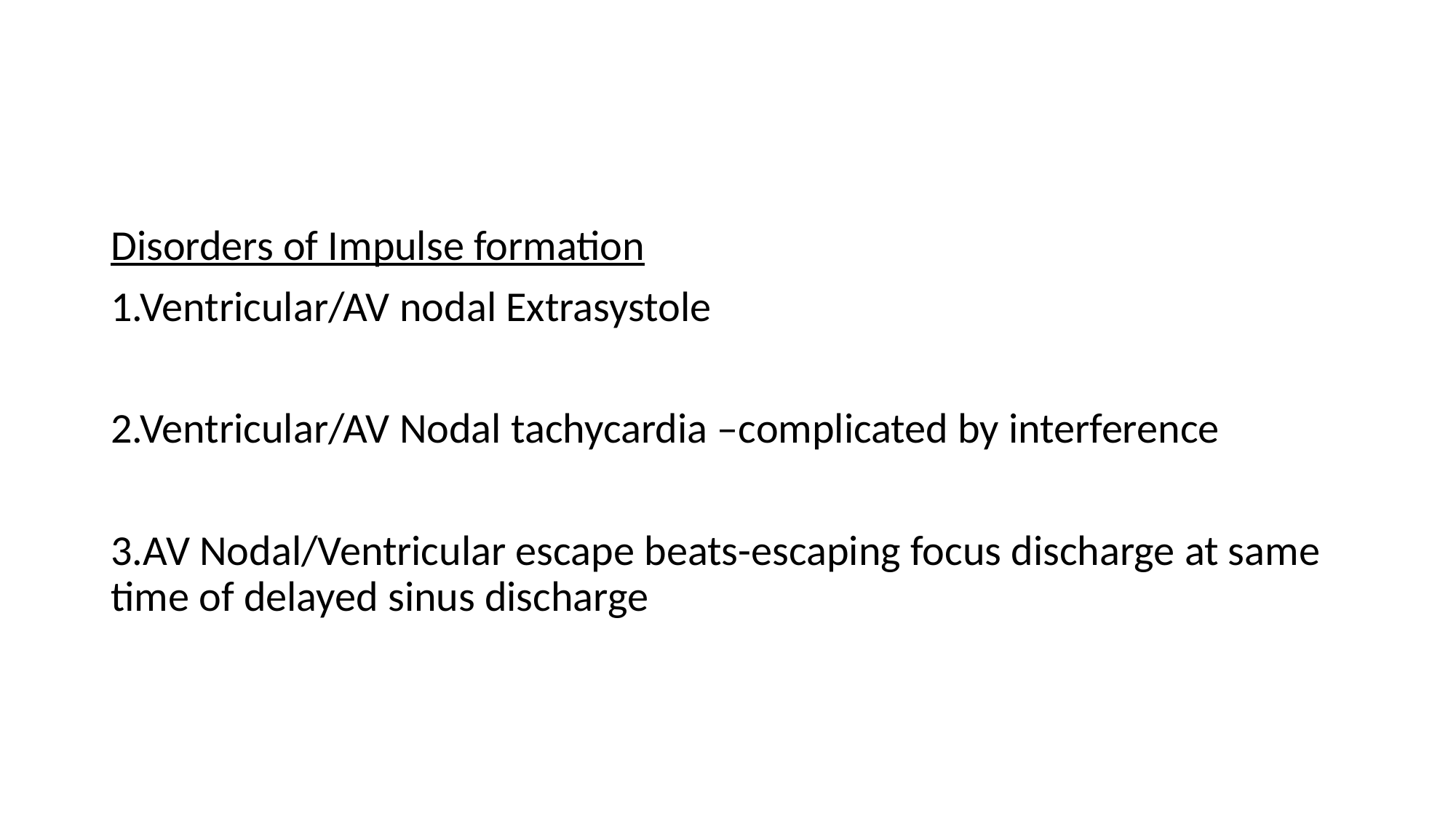

#
Disorders of Impulse formation
1.Ventricular/AV nodal Extrasystole

2.Ventricular/AV Nodal tachycardia –complicated by interference

3.AV Nodal/Ventricular escape beats-escaping focus discharge at same time of delayed sinus discharge